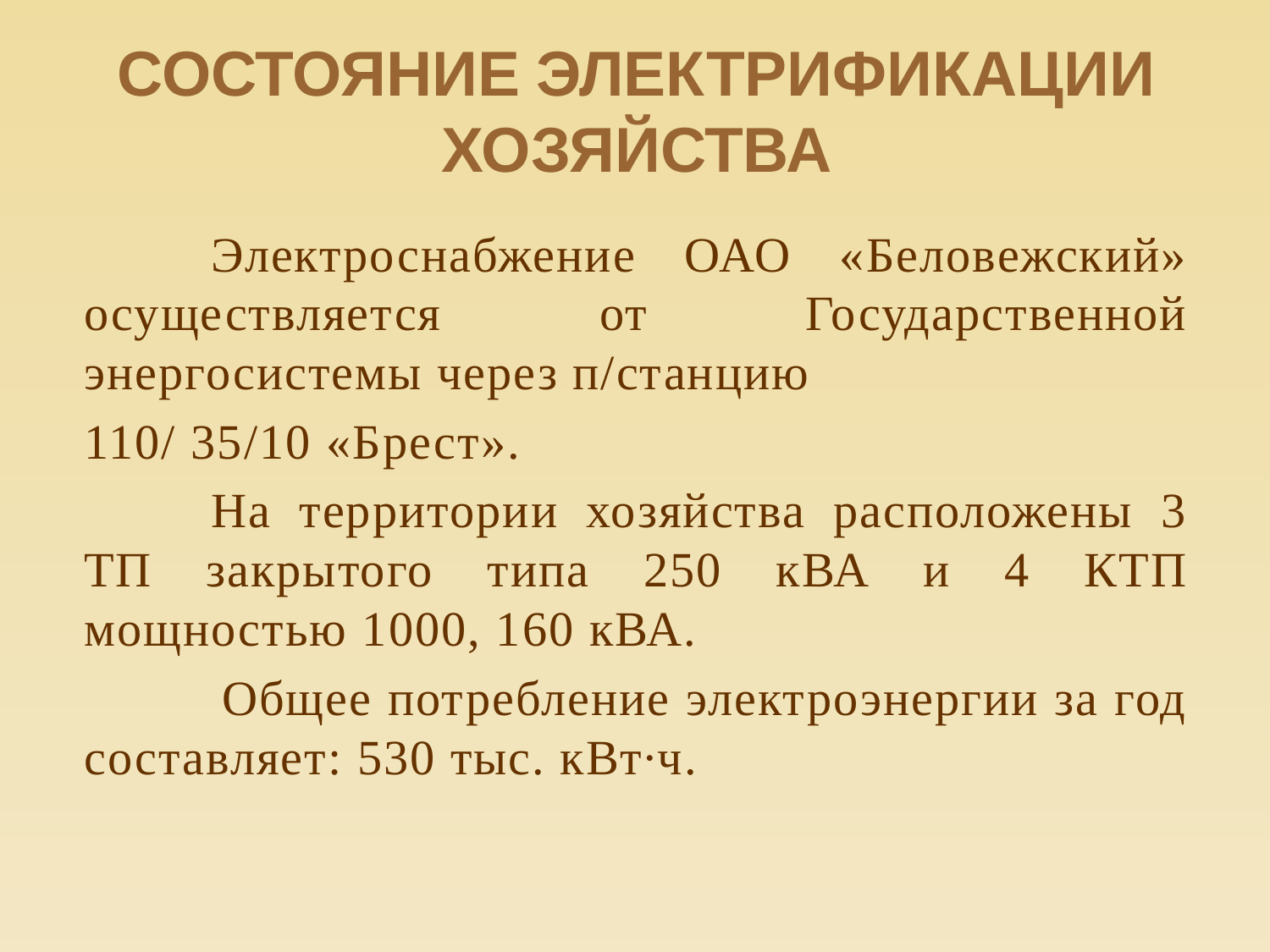

СОСТОЯНИЕ ЭЛЕКТРИФИКАЦИИ ХОЗЯЙСТВА
	Электроснабжение ОАО «Беловежский» осуществляется от Государственной энергосистемы через п/станцию
110/ 35/10 «Брест».
	На территории хозяйства расположены 3 ТП закрытого типа 250 кВА и 4 КТП мощностью 1000, 160 кВА.
         Общее потребление электроэнергии за год составляет: 530 тыс. кВт∙ч.